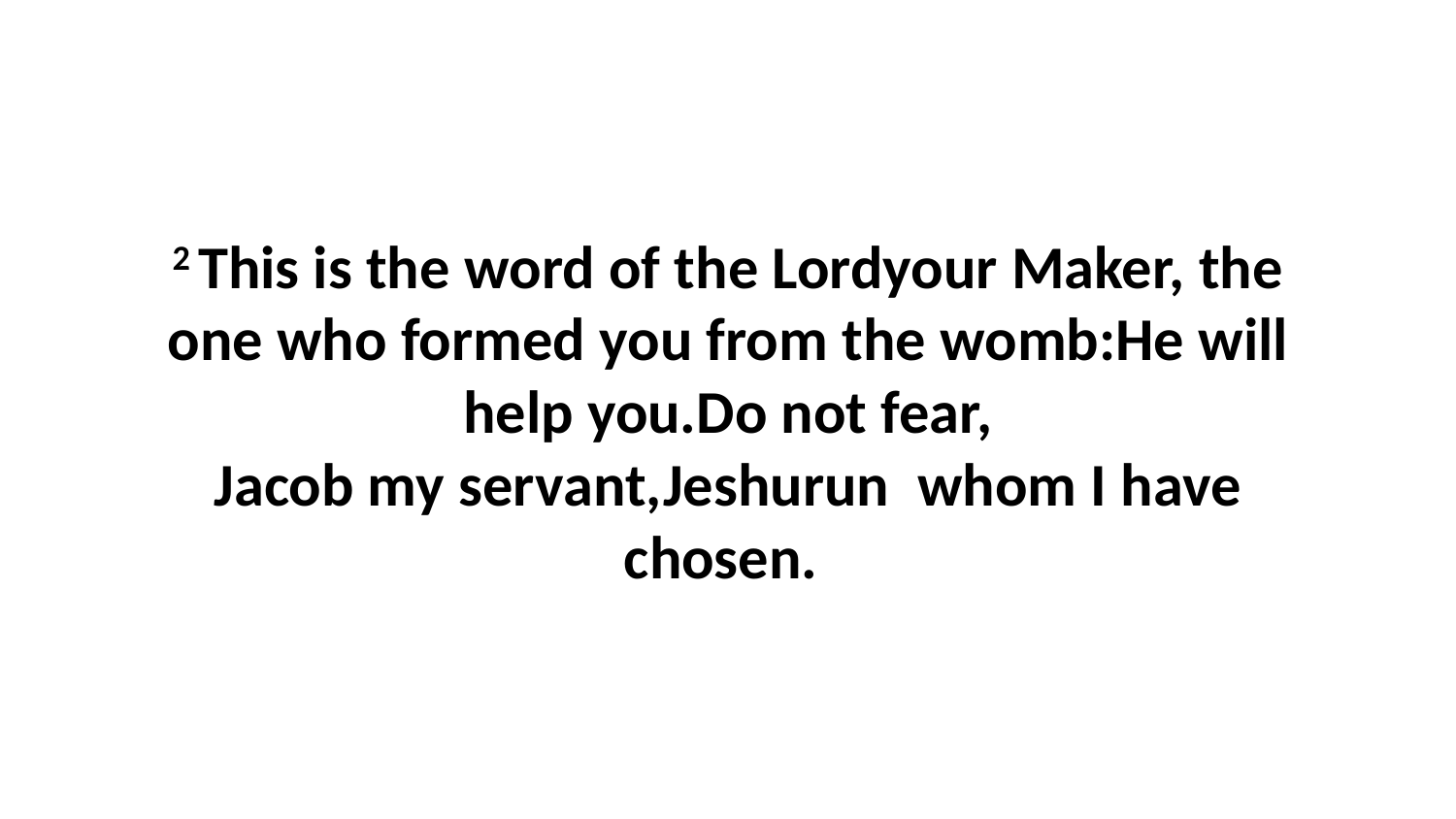

2 This is the word of the Lordyour Maker, the one who formed you from the womb:He will help you.Do not fear, Jacob my servant,Jeshurun  whom I have chosen.